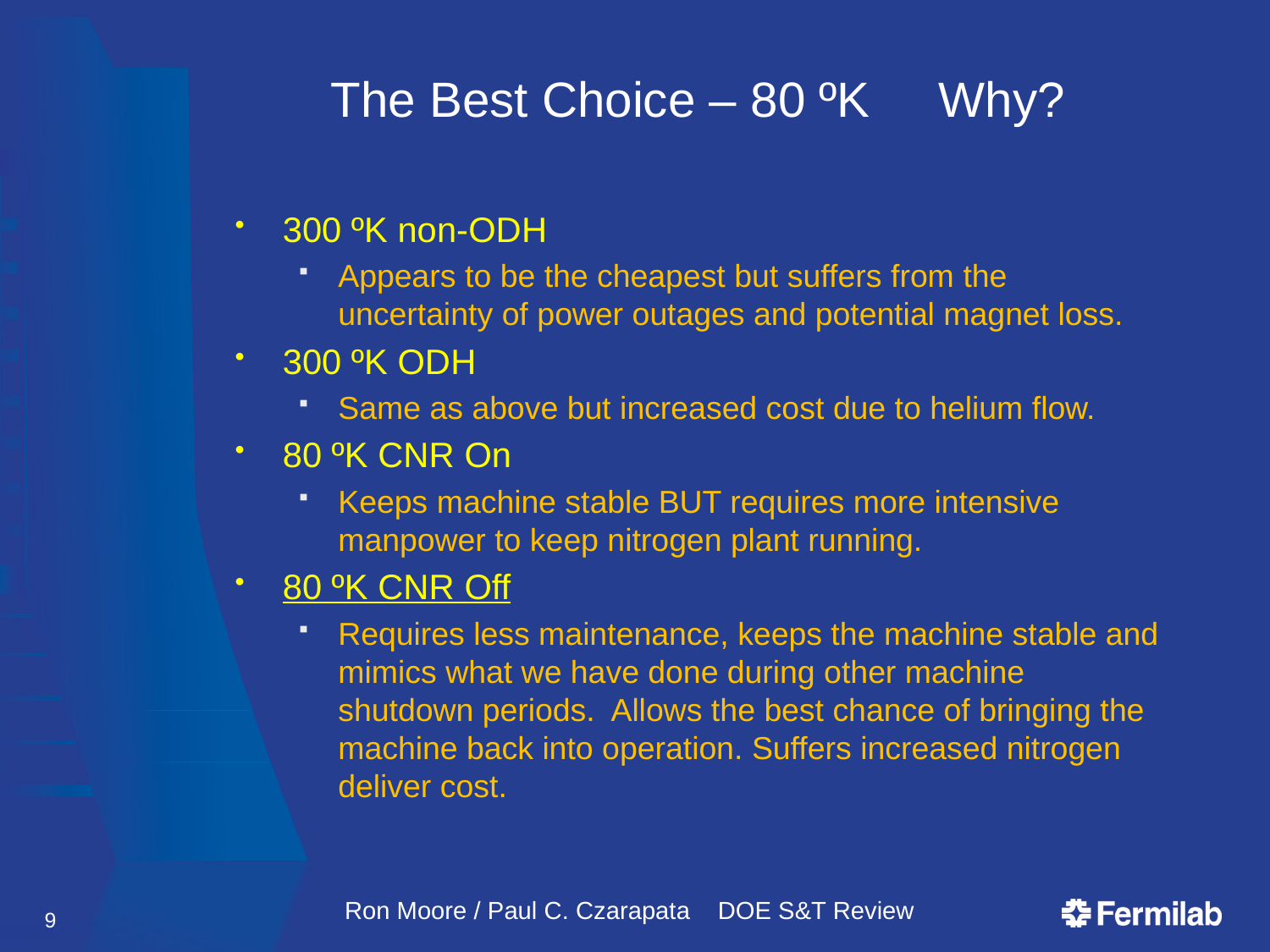

# The Best Choice – 80 ºK     Why?
300 ºK non-ODH
Appears to be the cheapest but suffers from the uncertainty of power outages and potential magnet loss.
300 ºK ODH
Same as above but increased cost due to helium flow.
80 ºK CNR On
Keeps machine stable BUT requires more intensive manpower to keep nitrogen plant running.
80 ºK CNR Off
Requires less maintenance, keeps the machine stable and mimics what we have done during other machine shutdown periods.  Allows the best chance of bringing the machine back into operation. Suffers increased nitrogen deliver cost.

9
Ron Moore / Paul C. Czarapata    DOE S&T Review